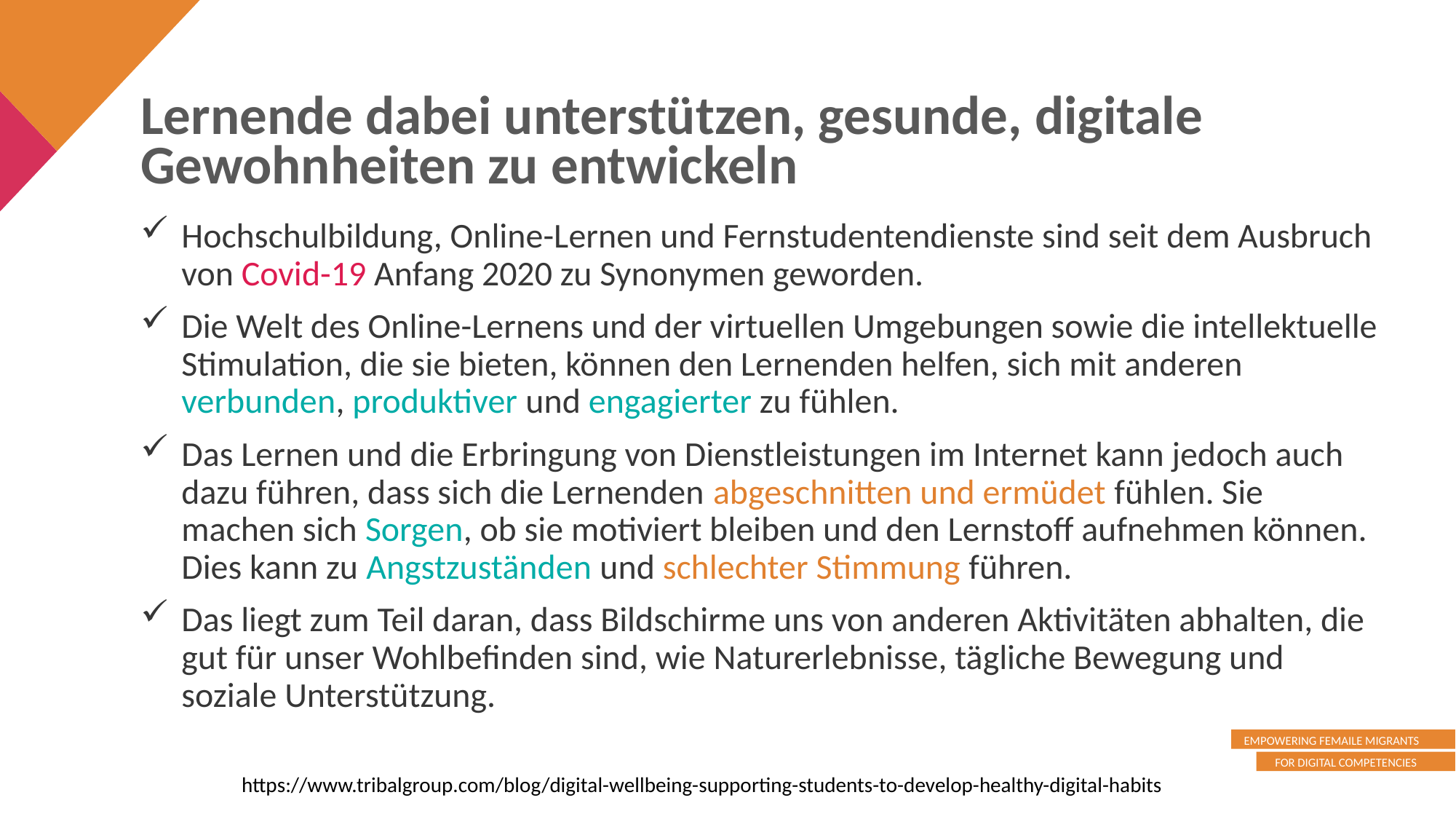

Lernende dabei unterstützen, gesunde, digitale Gewohnheiten zu entwickeln
Hochschulbildung, Online-Lernen und Fernstudentendienste sind seit dem Ausbruch von Covid-19 Anfang 2020 zu Synonymen geworden.
Die Welt des Online-Lernens und der virtuellen Umgebungen sowie die intellektuelle Stimulation, die sie bieten, können den Lernenden helfen, sich mit anderen verbunden, produktiver und engagierter zu fühlen.
Das Lernen und die Erbringung von Dienstleistungen im Internet kann jedoch auch dazu führen, dass sich die Lernenden abgeschnitten und ermüdet fühlen. Sie machen sich Sorgen, ob sie motiviert bleiben und den Lernstoff aufnehmen können. Dies kann zu Angstzuständen und schlechter Stimmung führen.
Das liegt zum Teil daran, dass Bildschirme uns von anderen Aktivitäten abhalten, die gut für unser Wohlbefinden sind, wie Naturerlebnisse, tägliche Bewegung und soziale Unterstützung.
https://www.tribalgroup.com/blog/digital-wellbeing-supporting-students-to-develop-healthy-digital-habits